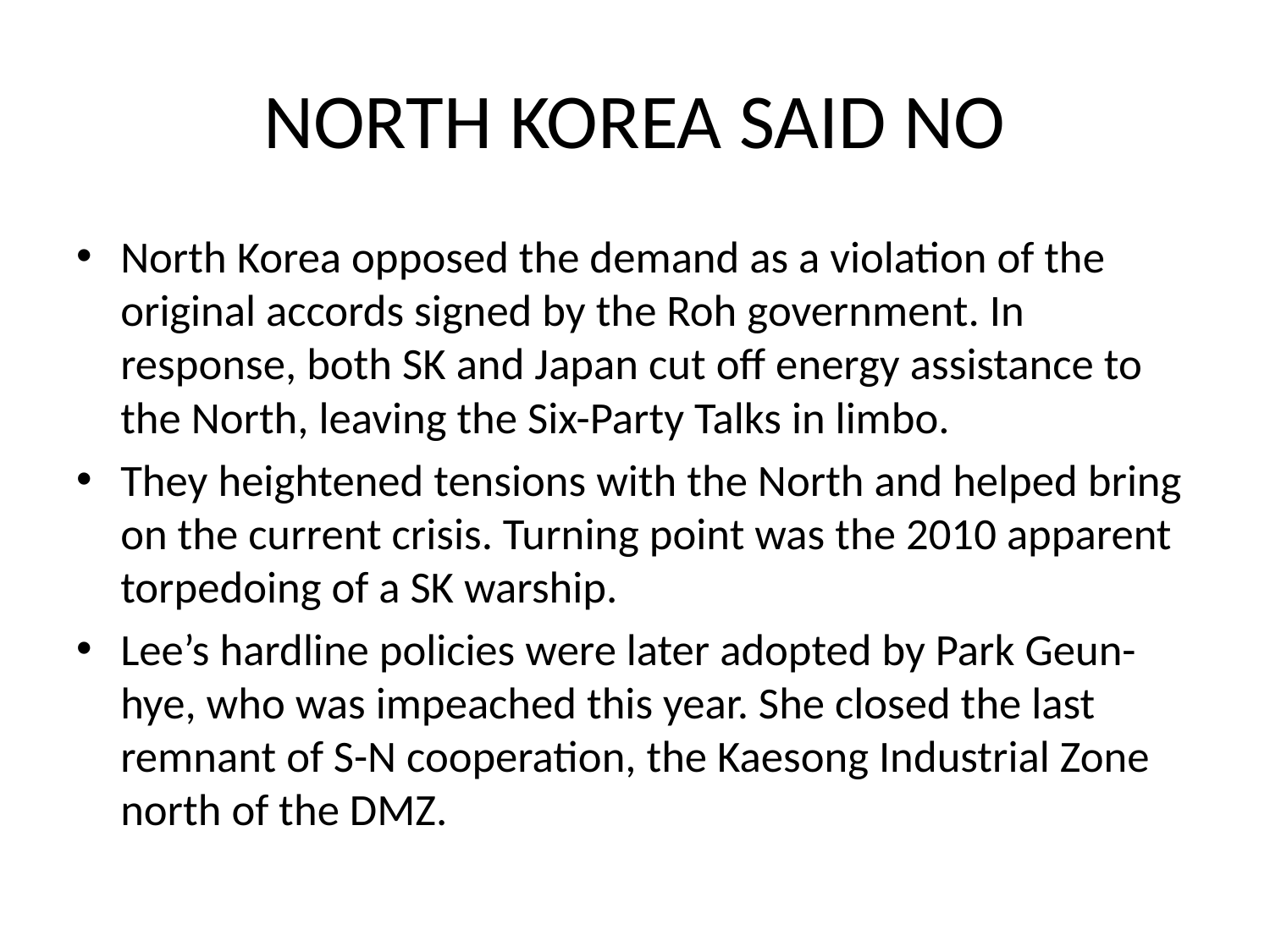

# NORTH KOREA SAID NO
North Korea opposed the demand as a violation of the original accords signed by the Roh government. In response, both SK and Japan cut off energy assistance to the North, leaving the Six-Party Talks in limbo.
They heightened tensions with the North and helped bring on the current crisis. Turning point was the 2010 apparent torpedoing of a SK warship.
Lee’s hardline policies were later adopted by Park Geun-hye, who was impeached this year. She closed the last remnant of S-N cooperation, the Kaesong Industrial Zone north of the DMZ.